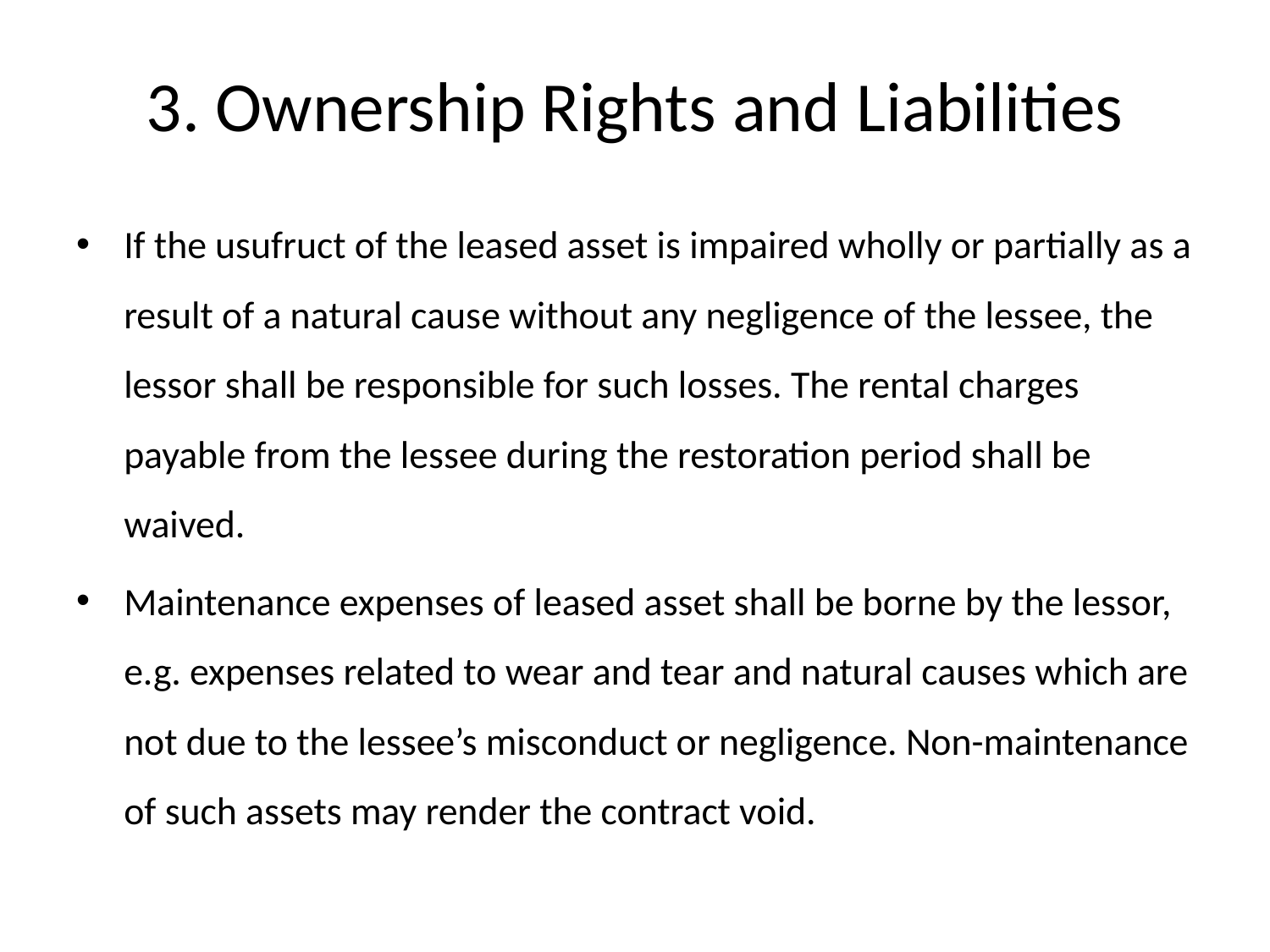

# 3. Ownership Rights and Liabilities
If the usufruct of the leased asset is impaired wholly or partially as a result of a natural cause without any negligence of the lessee, the lessor shall be responsible for such losses. The rental charges payable from the lessee during the restoration period shall be waived.
Maintenance expenses of leased asset shall be borne by the lessor, e.g. expenses related to wear and tear and natural causes which are not due to the lessee’s misconduct or negligence. Non-maintenance of such assets may render the contract void.